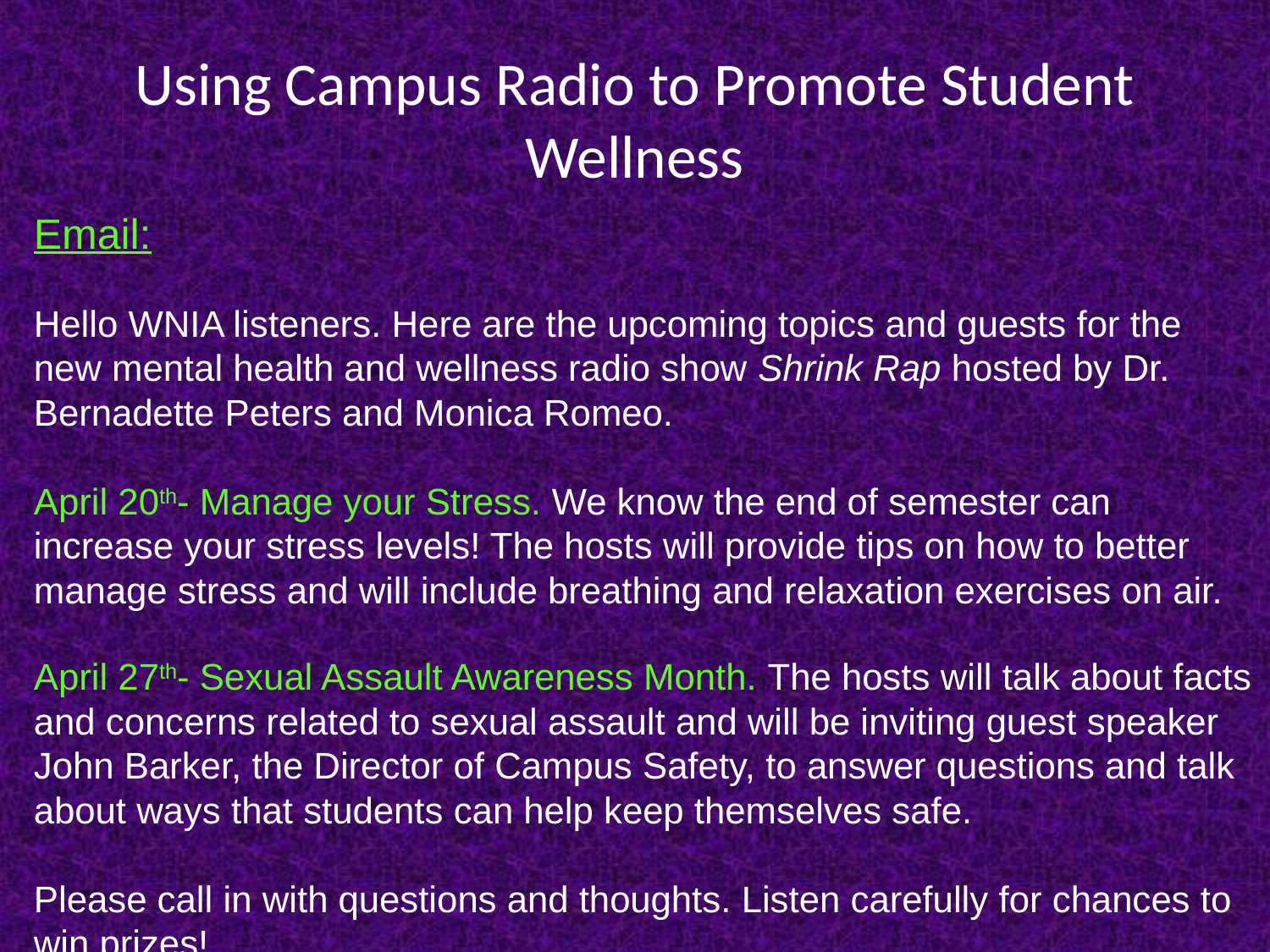

# Using Campus Radio to Promote Student Wellness
Email:

Hello WNIA listeners. Here are the upcoming topics and guests for the new mental health and wellness radio show Shrink Rap hosted by Dr. Bernadette Peters and Monica Romeo.

April 20th- Manage your Stress. We know the end of semester can increase your stress levels! The hosts will provide tips on how to better manage stress and will include breathing and relaxation exercises on air.

April 27th- Sexual Assault Awareness Month. The hosts will talk about facts and concerns related to sexual assault and will be inviting guest speaker John Barker, the Director of Campus Safety, to answer questions and talk about ways that students can help keep themselves safe.

Please call in with questions and thoughts. Listen carefully for chances to win prizes!